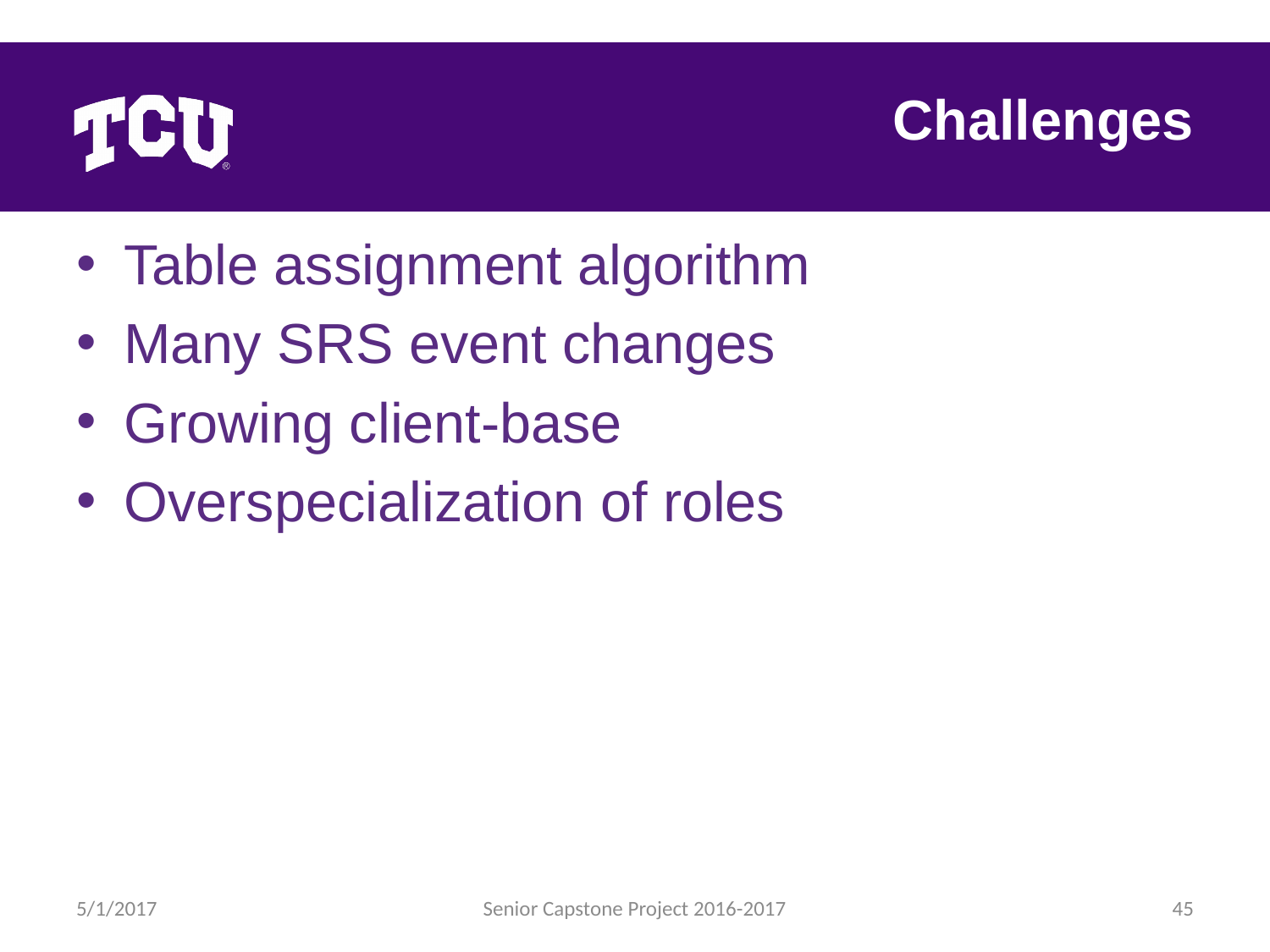

# Challenges
Table assignment algorithm
Many SRS event changes
Growing client-base
Overspecialization of roles
5/1/2017
Senior Capstone Project 2016-2017
45